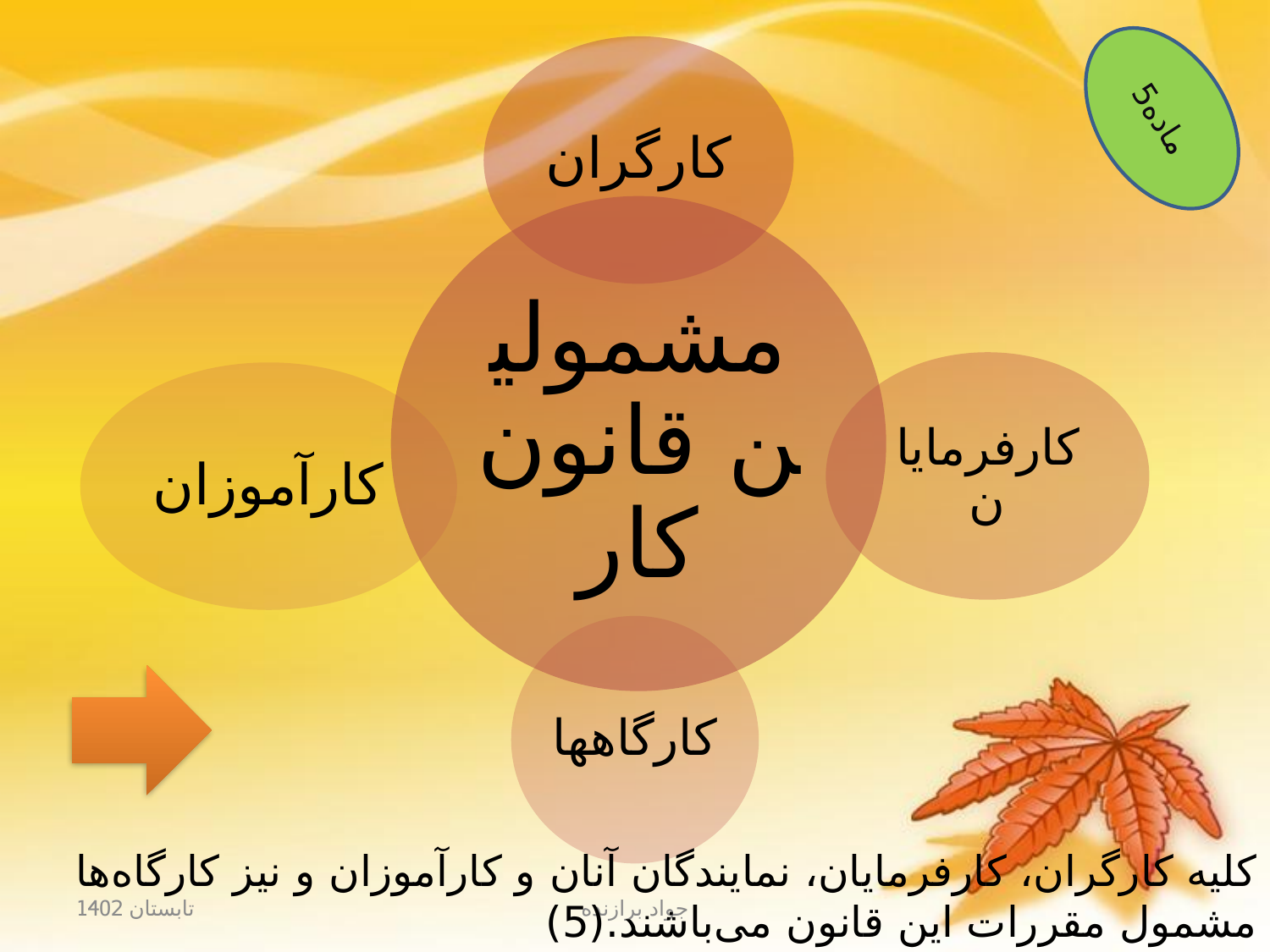

مشمولین قانون کار
کارگران
کارفرمایان
کارگاهها
کارآموزان
ماده5

کلیه کارگران، کارفرمایان، نمایندگان آنان و کارآموزان و نیز کارگاه‌ها مشمول مقررات این قانون می‌باشند.(5)
تابستان 1402
جواد برازنده